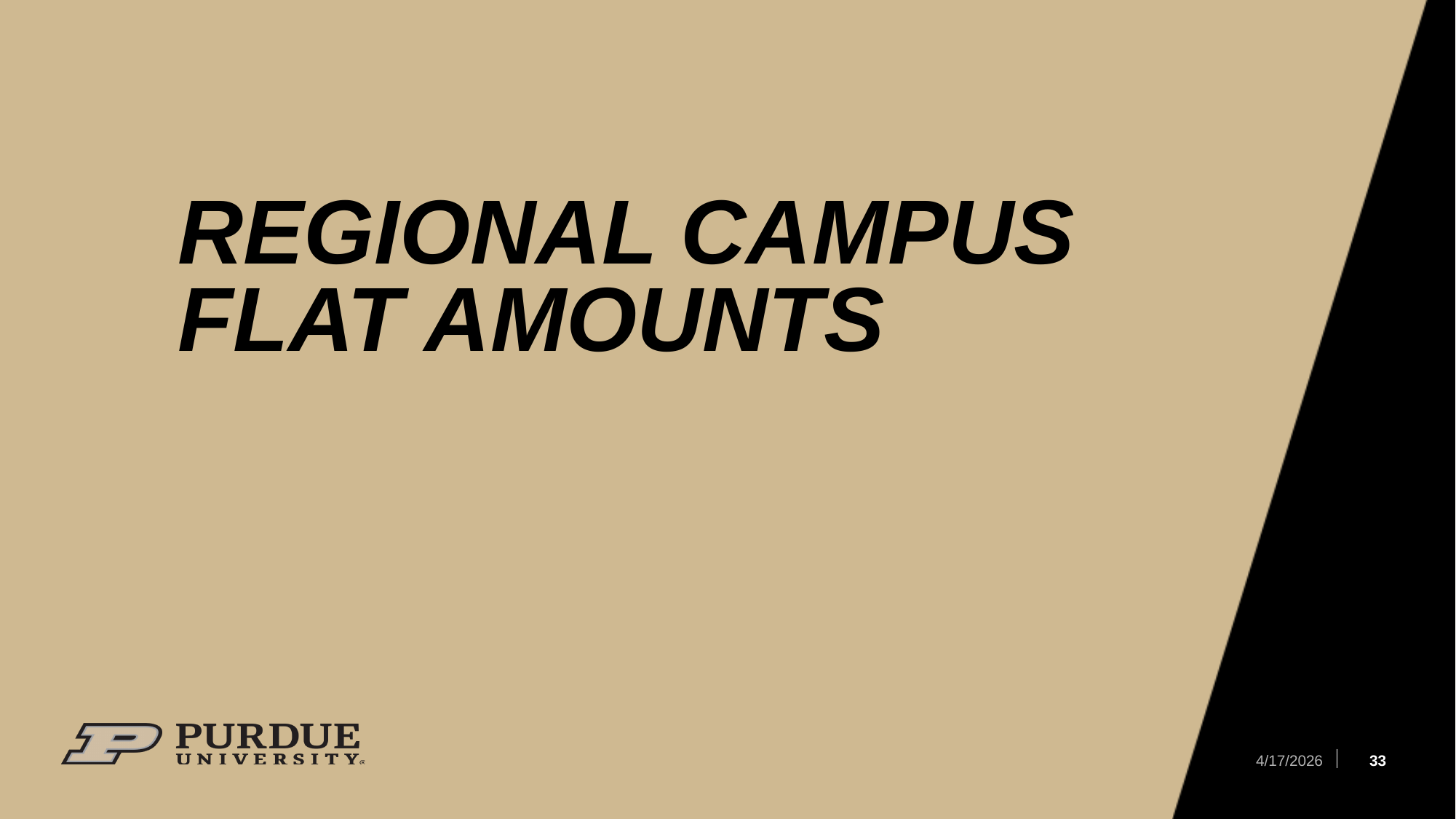

# Regional Campus Flat Amounts
33
4/17/2026